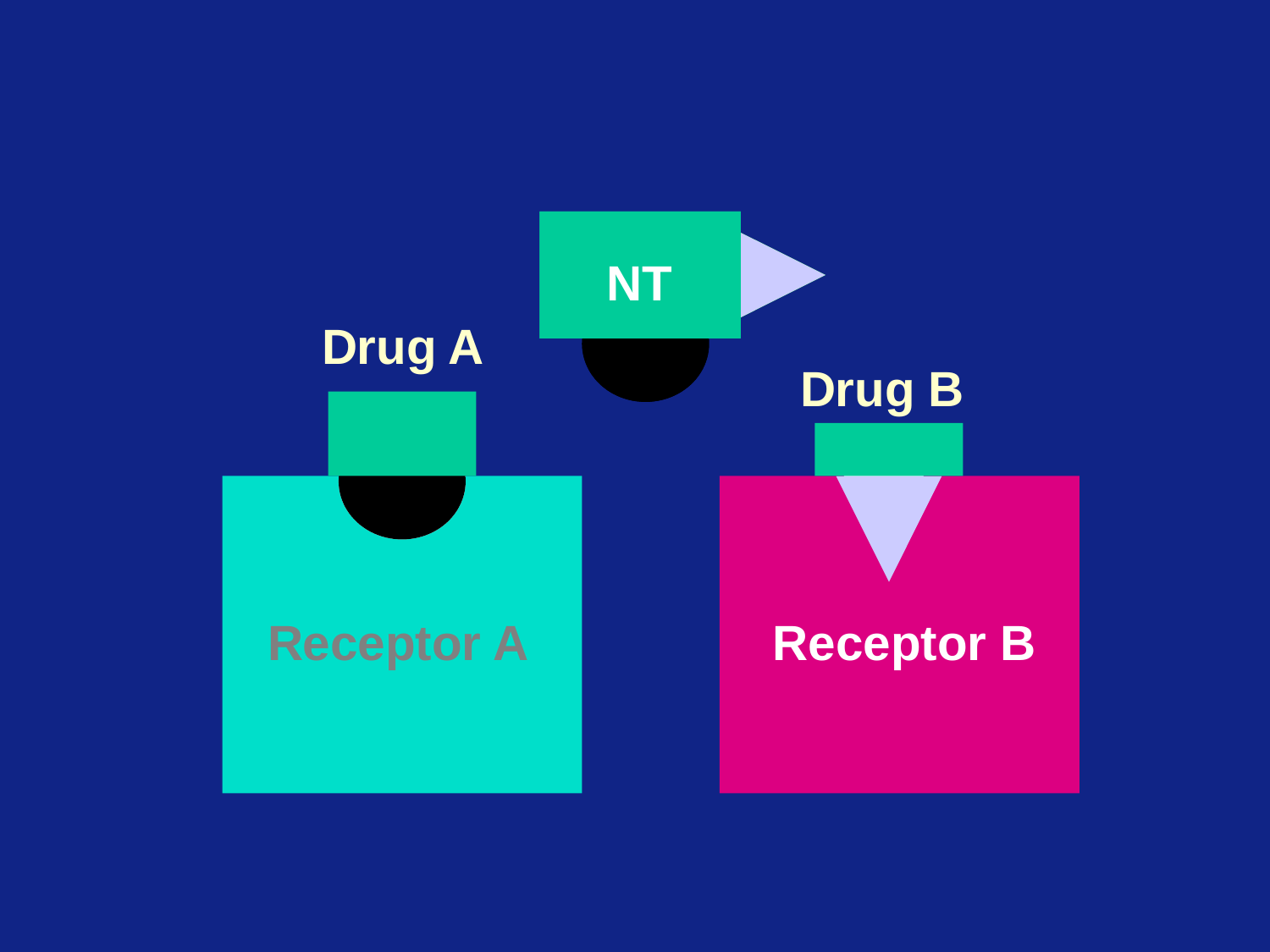

NT

 NT

 Drug A
  Drug B

Receptor A

Receptor B